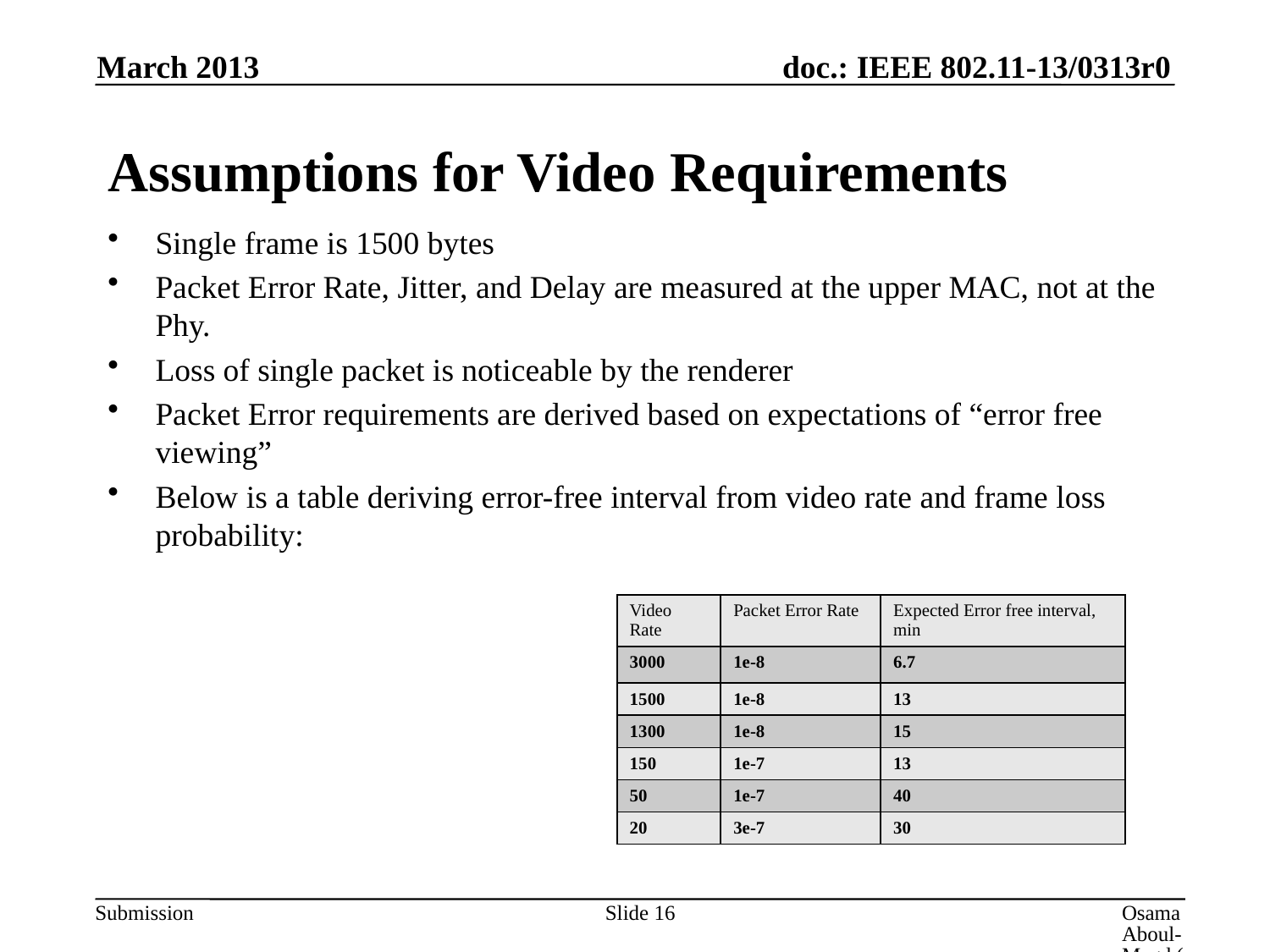

March 2013
# Assumptions for Video Requirements
Single frame is 1500 bytes
Packet Error Rate, Jitter, and Delay are measured at the upper MAC, not at the Phy.
Loss of single packet is noticeable by the renderer
Packet Error requirements are derived based on expectations of “error free viewing”
Below is a table deriving error-free interval from video rate and frame loss probability:
| Video Rate | Packet Error Rate | Expected Error free interval, min |
| --- | --- | --- |
| 3000 | 1e-8 | 6.7 |
| 1500 | 1e-8 | 13 |
| 1300 | 1e-8 | 15 |
| 150 | 1e-7 | 13 |
| 50 | 1e-7 | 40 |
| 20 | 3e-7 | 30 |
Slide 16
Osama Aboul-Magd (Huawei Technologies)